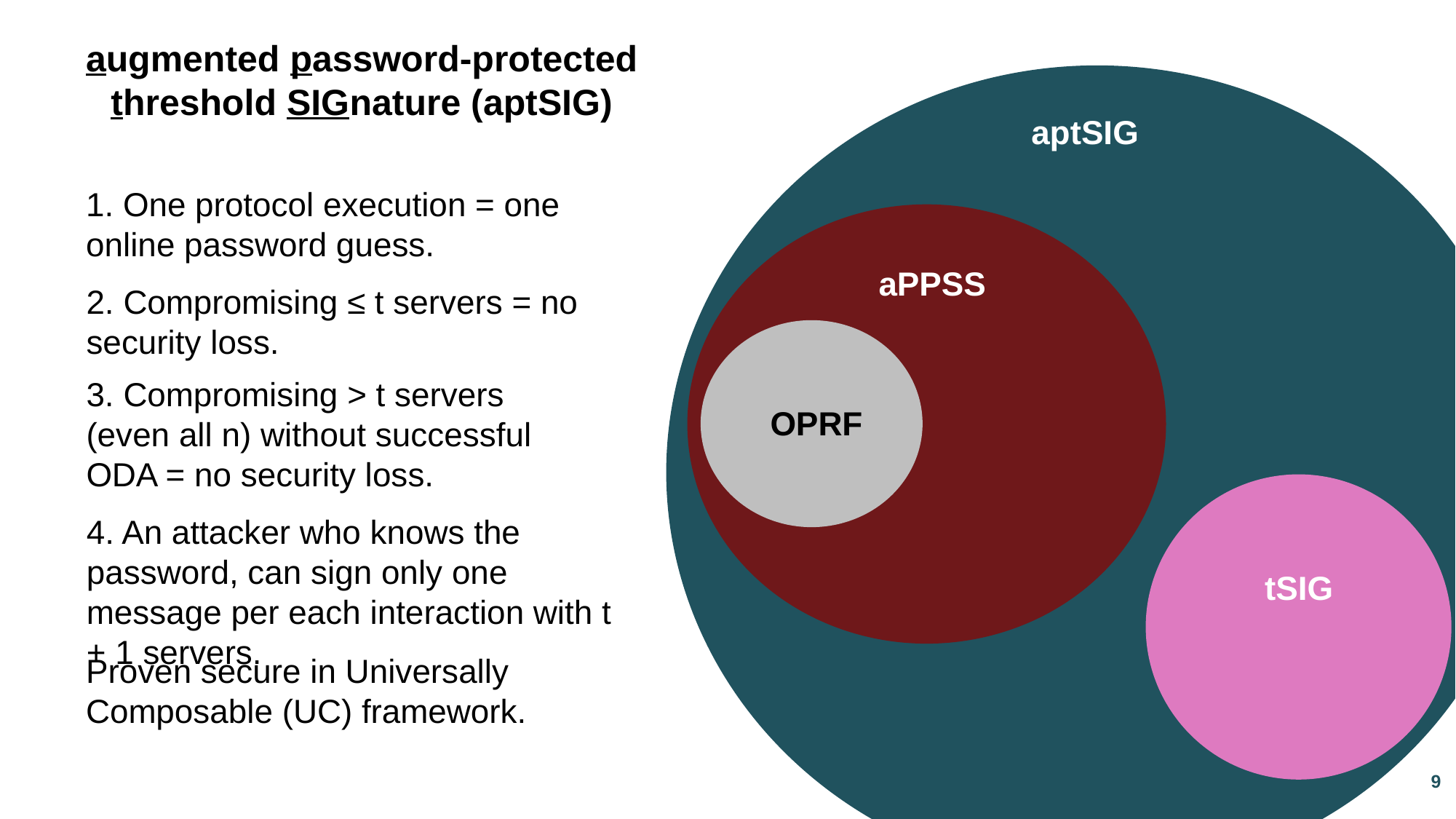

augmented password-protected threshold SIGnature (aptSIG)

aptSIG
1. One protocol execution = one online password guess.

aPPSS
2. Compromising ≤ t servers = no security loss.

3. Compromising > t servers (even all n) without successful ODA = no security loss.
OPRF

4. An attacker who knows the password, can sign only one message per each interaction with t + 1 servers.
tSIG
Proven secure in Universally Composable (UC) framework.
9